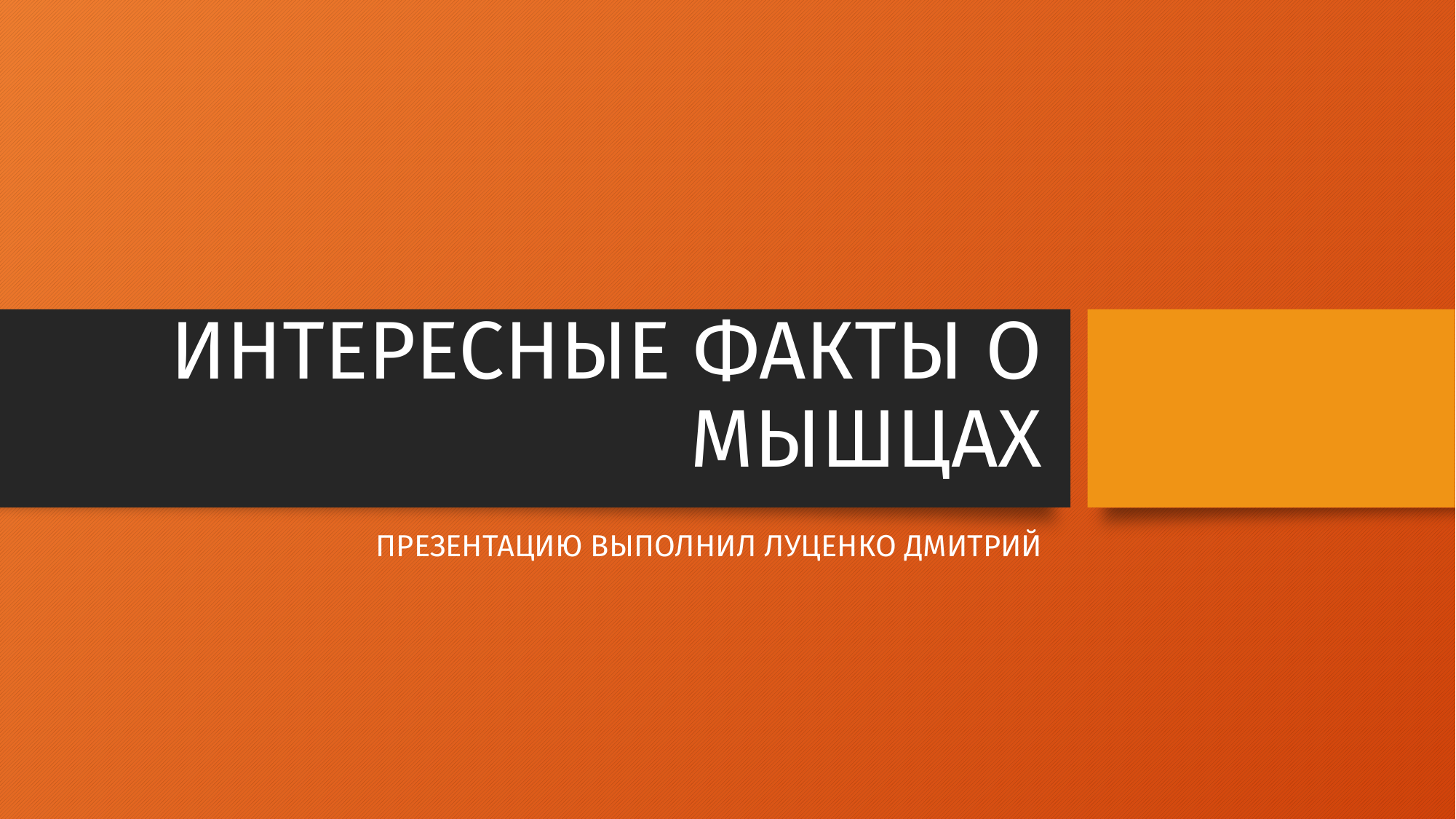

# ИНТЕРЕСНЫЕ ФАКТЫ О МЫШЦАХ
ПРЕЗЕНТАЦИЮ ВЫПОЛНИЛ ЛУЦЕНКО ДМИТРИЙ